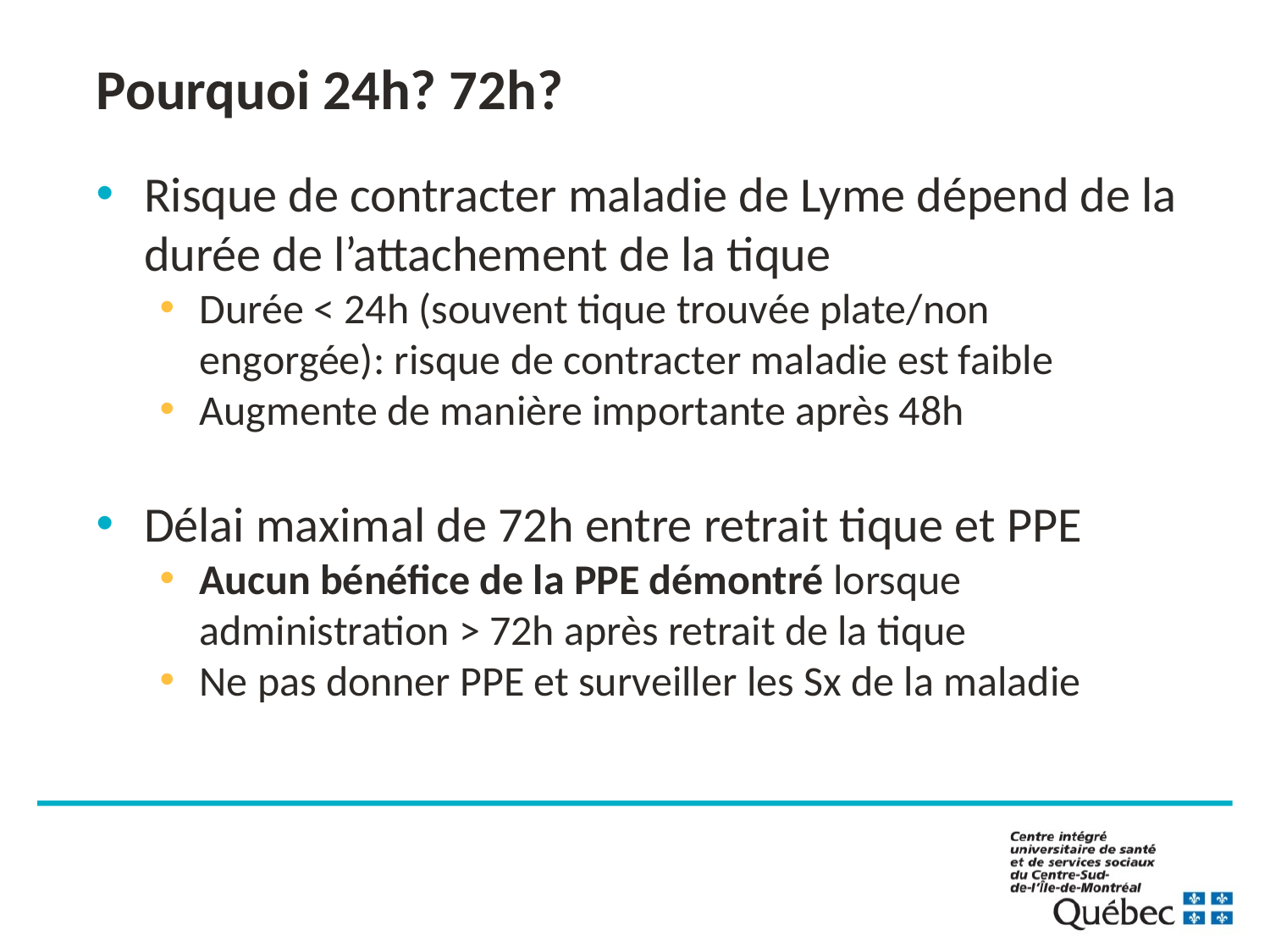

# Pourquoi 24h? 72h?
Risque de contracter maladie de Lyme dépend de la durée de l’attachement de la tique
Durée < 24h (souvent tique trouvée plate/non engorgée): risque de contracter maladie est faible
Augmente de manière importante après 48h

Délai maximal de 72h entre retrait tique et PPE
Aucun bénéfice de la PPE démontré lorsque administration > 72h après retrait de la tique
Ne pas donner PPE et surveiller les Sx de la maladie